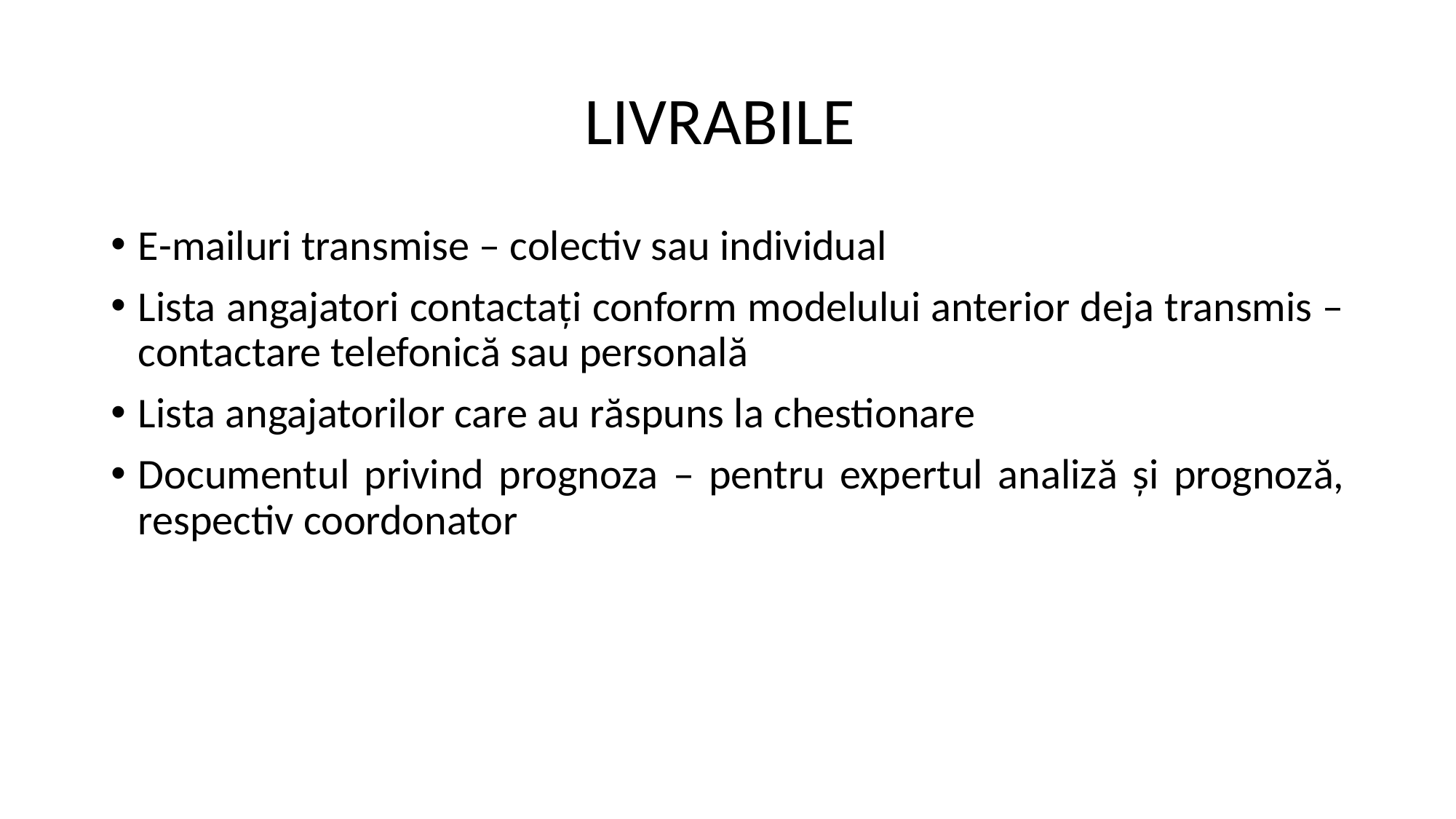

# LIVRABILE
E-mailuri transmise – colectiv sau individual
Lista angajatori contactați conform modelului anterior deja transmis – contactare telefonică sau personală
Lista angajatorilor care au răspuns la chestionare
Documentul privind prognoza – pentru expertul analiză și prognoză, respectiv coordonator